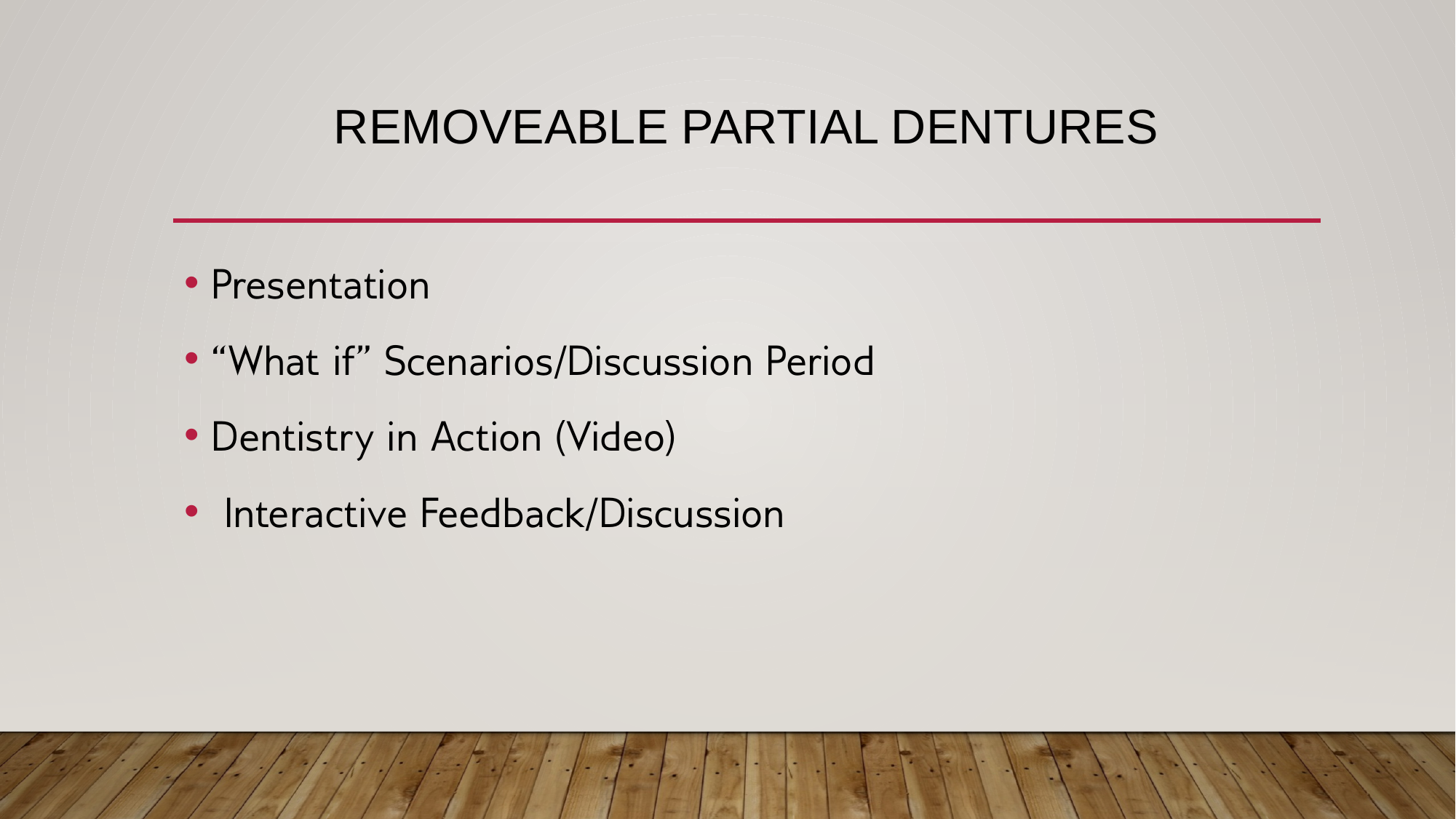

# Removeable Partial Dentures
Presentation
“What if” Scenarios/Discussion Period
Dentistry in Action (Video)
 Interactive Feedback/Discussion